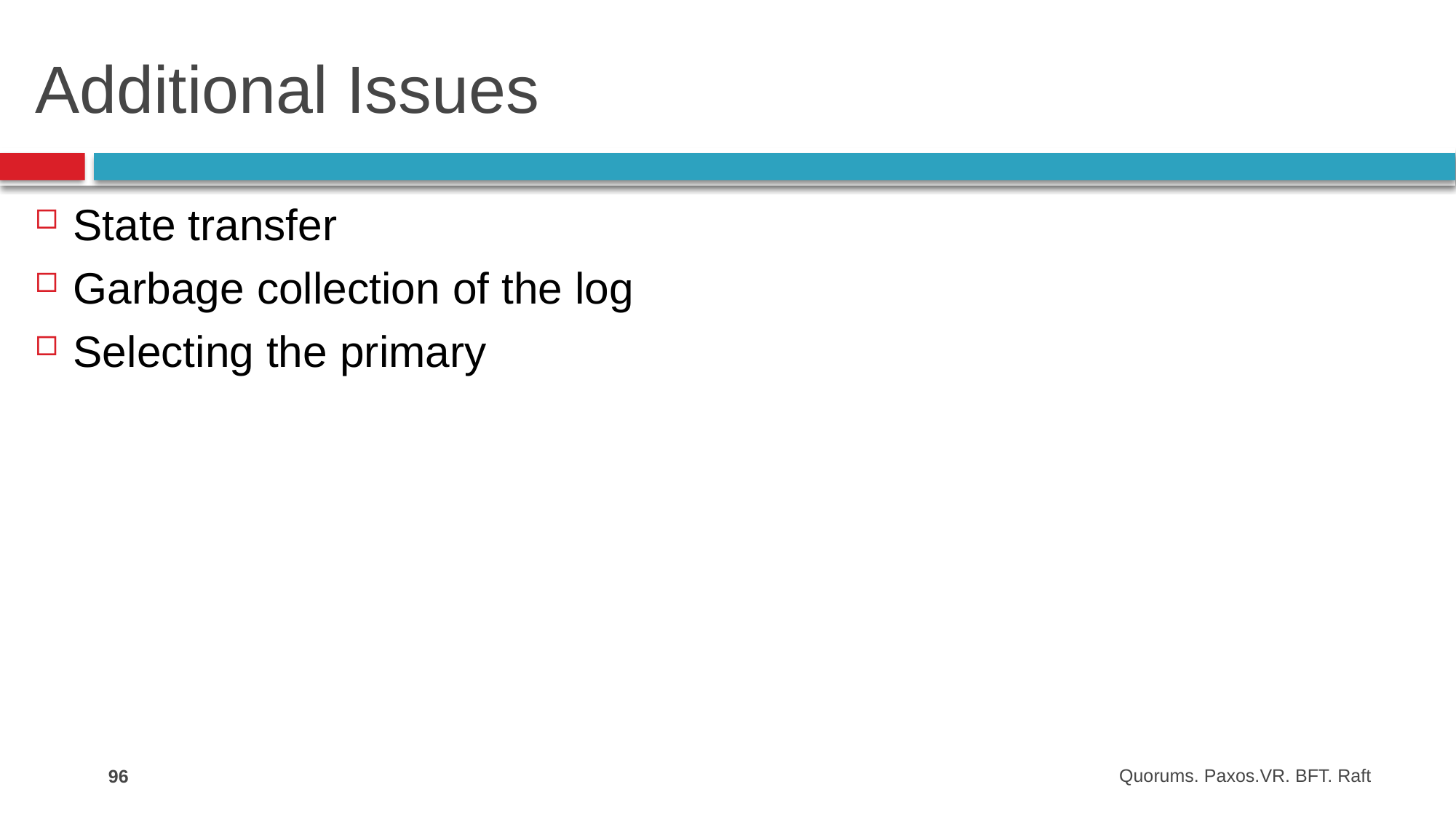

# Additional Issues
State transfer
Garbage collection of the log
Selecting the primary

96
Quorums. Paxos.VR. BFT. Raft